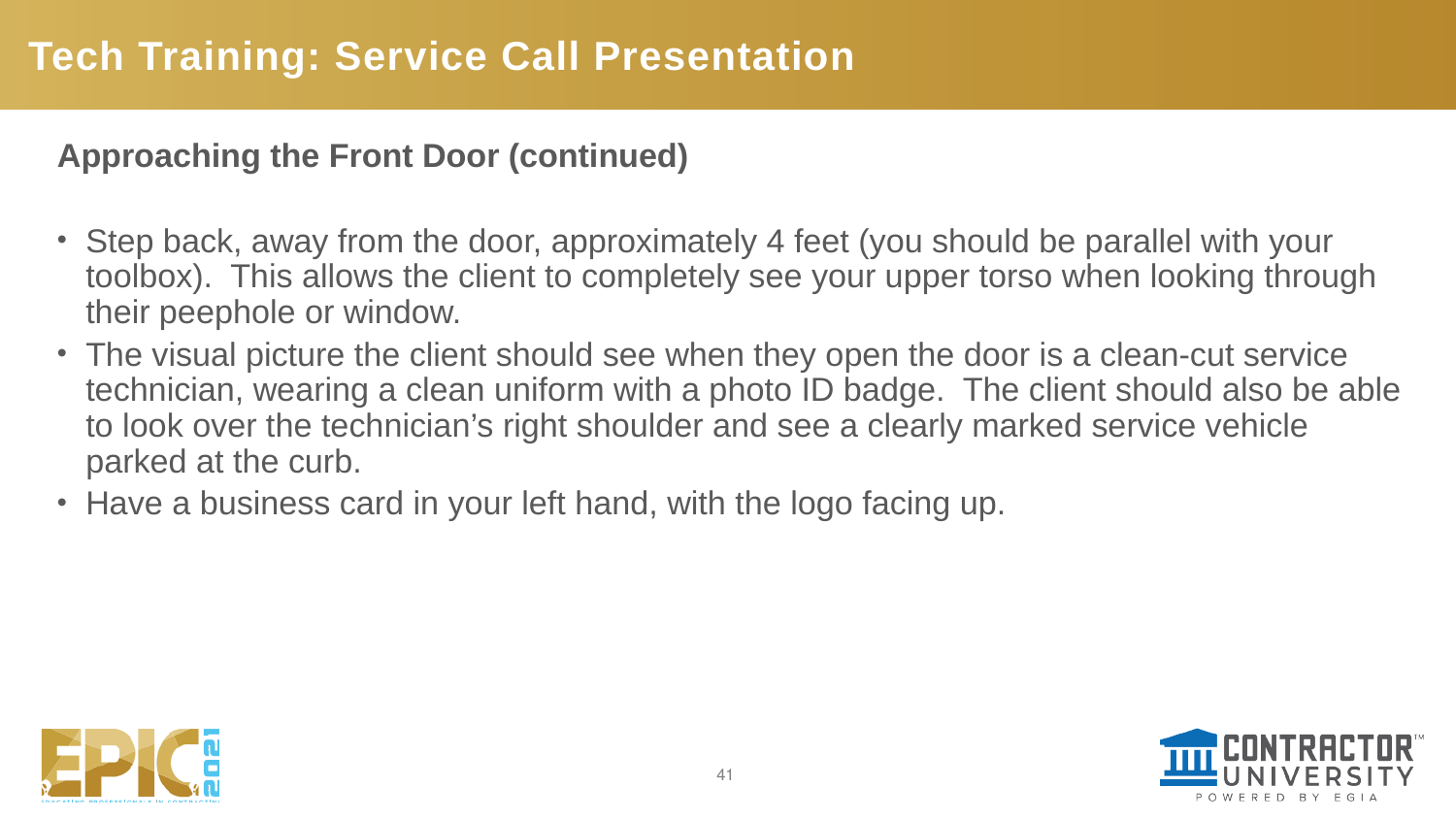

# Tech Training: Service Call Presentation
Approaching the Front Door (continued)

Step back, away from the door, approximately 4 feet (you should be parallel with your toolbox).  This allows the client to completely see your upper torso when looking through their peephole or window.
The visual picture the client should see when they open the door is a clean-cut service technician, wearing a clean uniform with a photo ID badge.  The client should also be able to look over the technician’s right shoulder and see a clearly marked service vehicle parked at the curb.
Have a business card in your left hand, with the logo facing up.